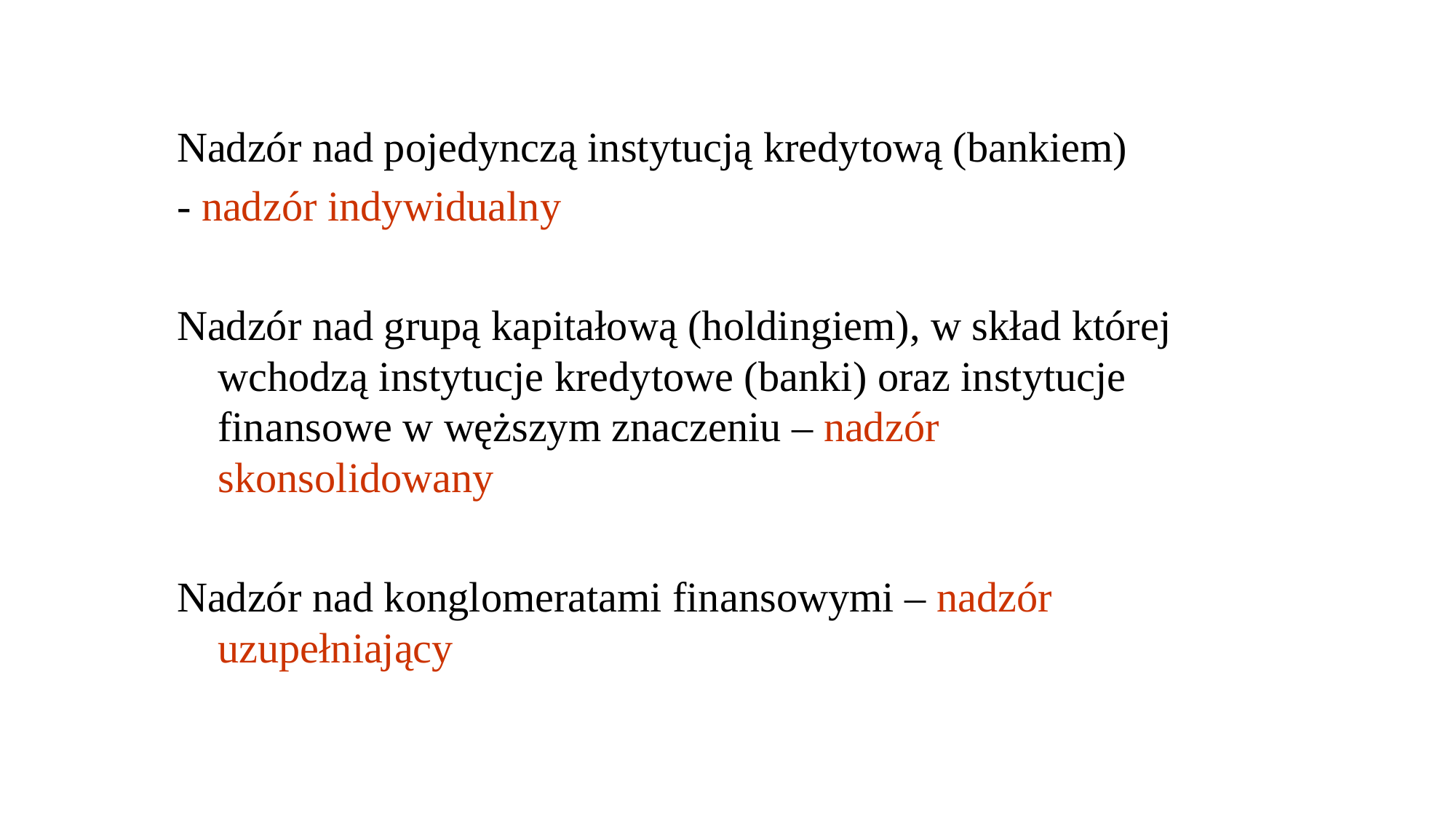

Nadzór nad pojedynczą instytucją kredytową (bankiem)
- nadzór indywidualny

Nadzór nad grupą kapitałową (holdingiem), w skład której wchodzą instytucje kredytowe (banki) oraz instytucje finansowe w węższym znaczeniu – nadzór skonsolidowany

Nadzór nad konglomeratami finansowymi – nadzór uzupełniający